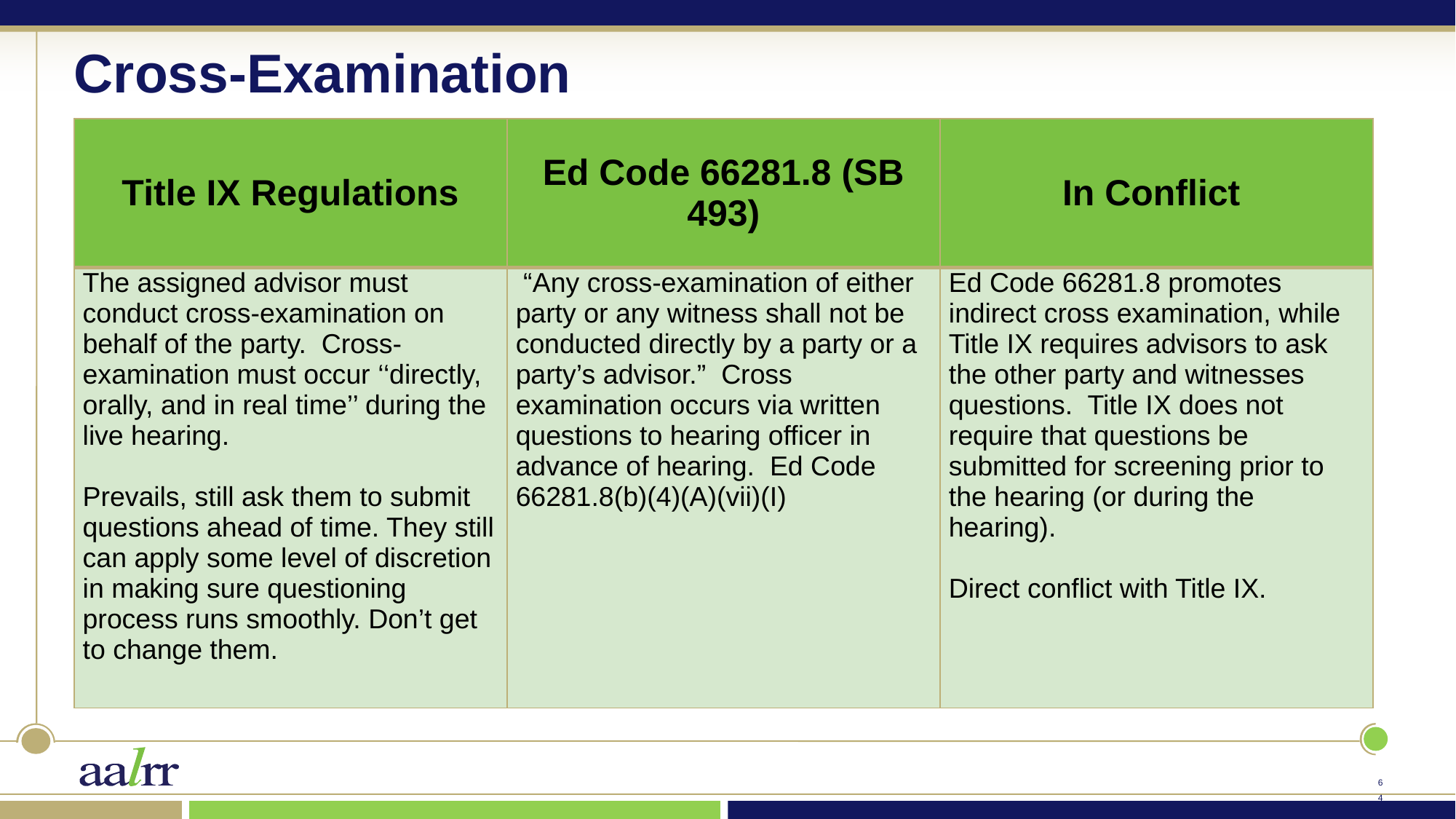

# Cross-Examination
| Title IX Regulations | Ed Code 66281.8 (SB 493) | In Conflict |
| --- | --- | --- |
| The assigned advisor must conduct cross-examination on behalf of the party. Cross-examination must occur ‘‘directly, orally, and in real time’’ during the live hearing. Prevails, still ask them to submit questions ahead of time. They still can apply some level of discretion in making sure questioning process runs smoothly. Don’t get to change them. | “Any cross-examination of either party or any witness shall not be conducted directly by a party or a party’s advisor.” Cross examination occurs via written questions to hearing officer in advance of hearing. Ed Code 66281.8(b)(4)(A)(vii)(I) | Ed Code 66281.8 promotes indirect cross examination, while Title IX requires advisors to ask the other party and witnesses questions. Title IX does not require that questions be submitted for screening prior to the hearing (or during the hearing). Direct conflict with Title IX. |
64